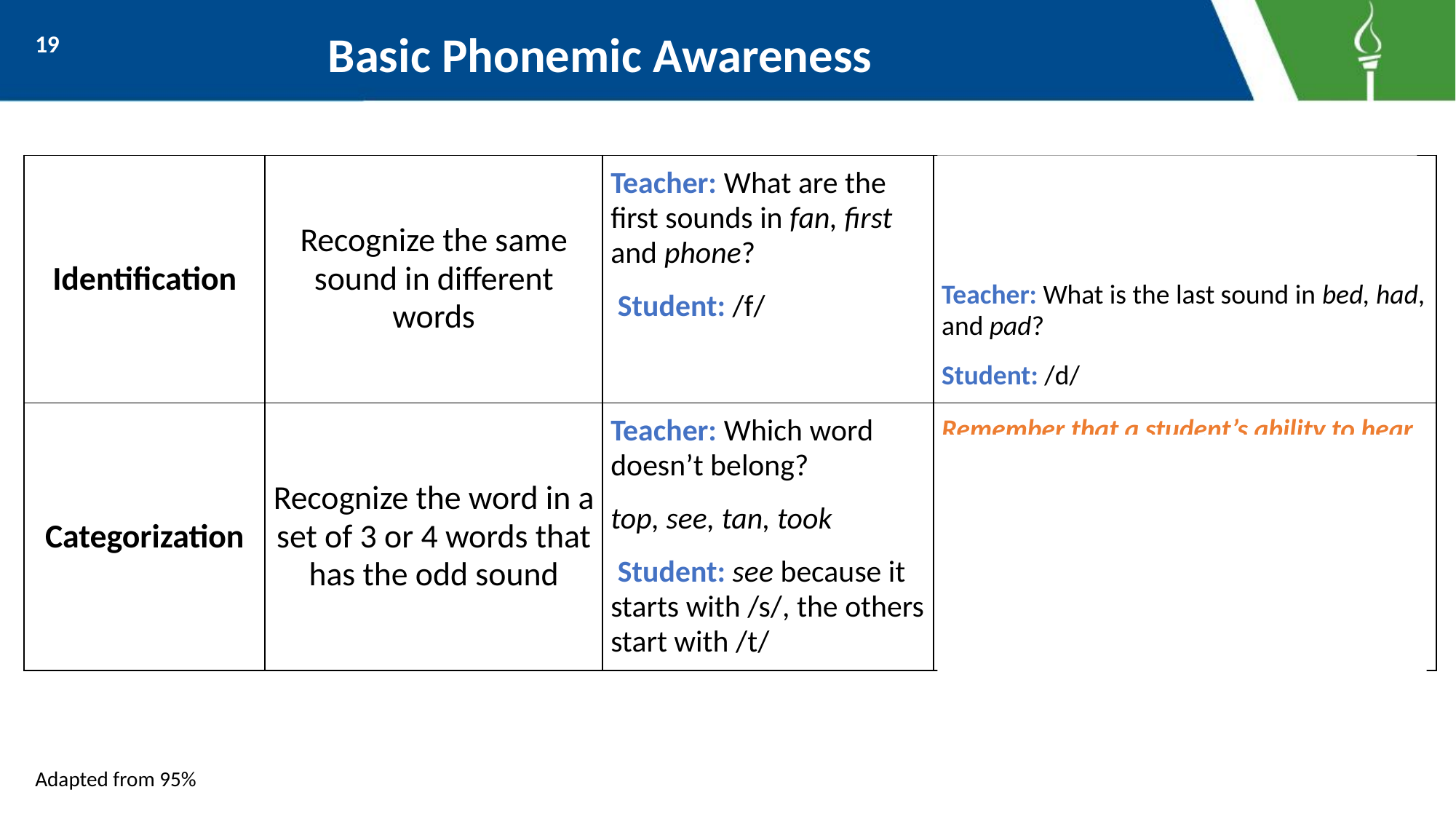

Basic Phonemic Awareness
19
| Identification | Recognize the same sound in different words | Teacher: What are the first sounds in fan, first and phone? Student: /f/ | Ability to identify the first sound in words develops before ability to identify the last sound. Teacher: What is the last sound in bed, had, and pad? Student: /d/ |
| --- | --- | --- | --- |
| Categorization | Recognize the word in a set of 3 or 4 words that has the odd sound | Teacher: Which word doesn’t belong? top, see, tan, took Student: see because it starts with /s/, the others start with /t/ | Remember that a student’s ability to hear the first sound in words develops earlier than the ability to hear the final sound. Mastery of first sound manipulation for identification, categorization and isolation is key before final sound manipulation. |

Adapted from 95%